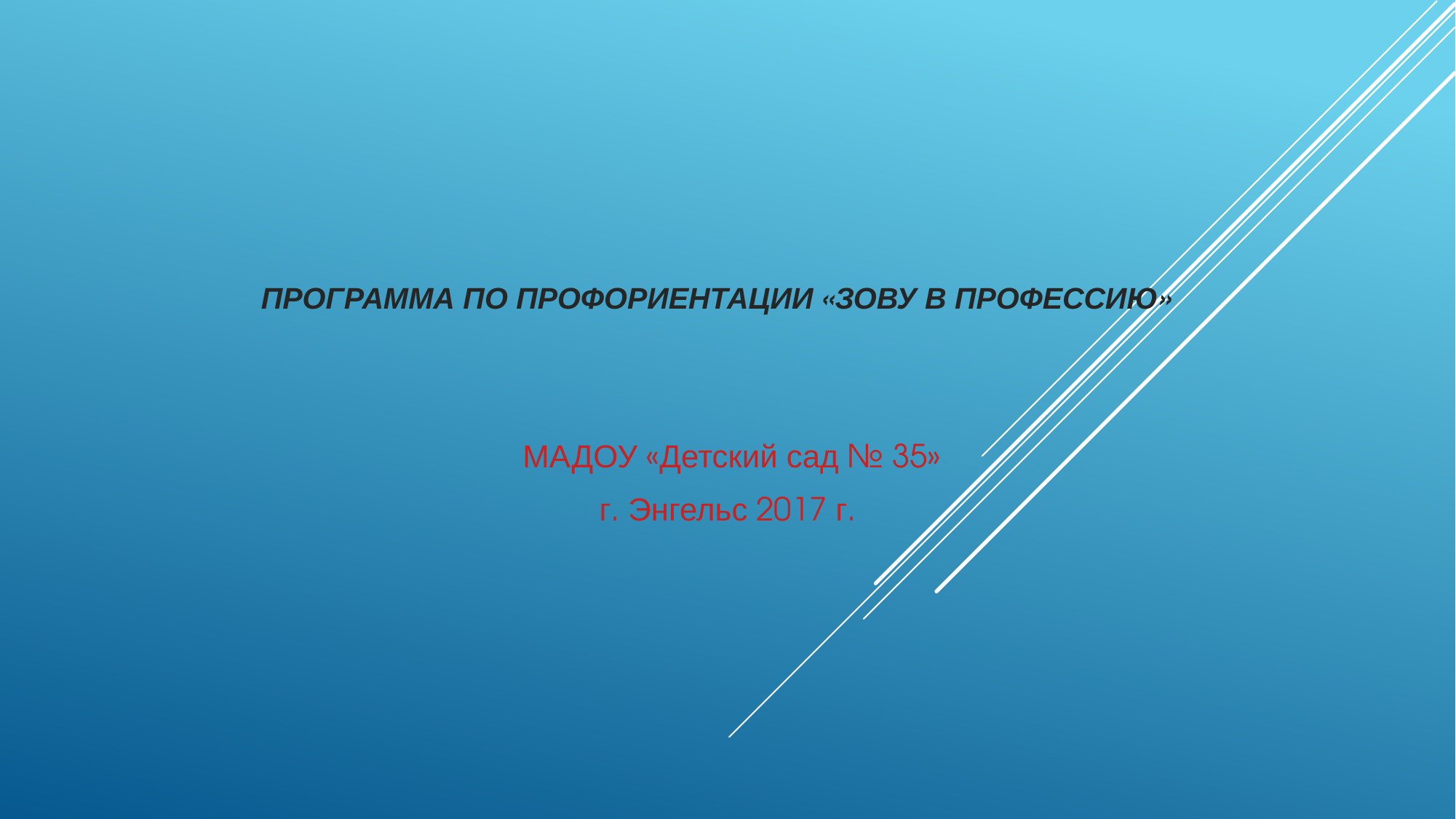

# Программа по профориентации «Зову в профессию»
 МАДОУ «Детский сад № 35»
г. Энгельс 2017 г.